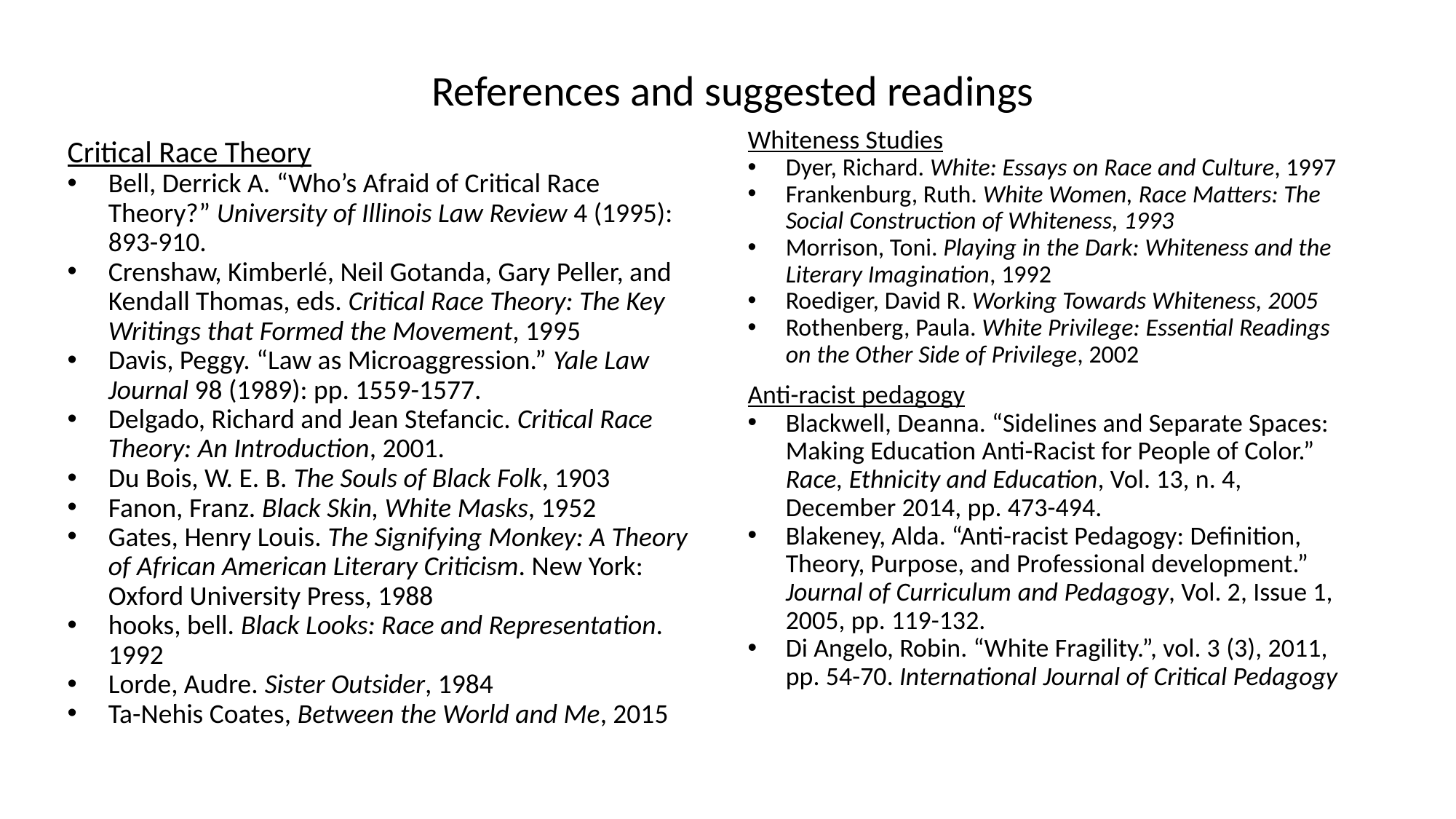

# References and suggested readings

Critical Race Theory
Bell, Derrick A. “Who’s Afraid of Critical Race Theory?” University of Illinois Law Review 4 (1995): 893-910.
Crenshaw, Kimberlé, Neil Gotanda, Gary Peller, and Kendall Thomas, eds. Critical Race Theory: The Key Writings that Formed the Movement, 1995
Davis, Peggy. “Law as Microaggression.” Yale Law Journal 98 (1989): pp. 1559-1577.
Delgado, Richard and Jean Stefancic. Critical Race Theory: An Introduction, 2001.
Du Bois, W. E. B. The Souls of Black Folk, 1903
Fanon, Franz. Black Skin, White Masks, 1952
Gates, Henry Louis. The Signifying Monkey: A Theory of African American Literary Criticism. New York: Oxford University Press, 1988
hooks, bell. Black Looks: Race and Representation. 1992
Lorde, Audre. Sister Outsider, 1984
Ta-Nehis Coates, Between the World and Me, 2015

Whiteness Studies
Dyer, Richard. White: Essays on Race and Culture, 1997
Frankenburg, Ruth. White Women, Race Matters: The Social Construction of Whiteness, 1993
Morrison, Toni. Playing in the Dark: Whiteness and the Literary Imagination, 1992
Roediger, David R. Working Towards Whiteness, 2005
Rothenberg, Paula. White Privilege: Essential Readings on the Other Side of Privilege, 2002
Anti-racist pedagogy
Blackwell, Deanna. “Sidelines and Separate Spaces: Making Education Anti-Racist for People of Color.” Race, Ethnicity and Education, Vol. 13, n. 4, December 2014, pp. 473-494.
Blakeney, Alda. “Anti-racist Pedagogy: Definition, Theory, Purpose, and Professional development.” Journal of Curriculum and Pedagogy, Vol. 2, Issue 1, 2005, pp. 119-132.
Di Angelo, Robin. “White Fragility.”, vol. 3 (3), 2011, pp. 54-70. International Journal of Critical Pedagogy